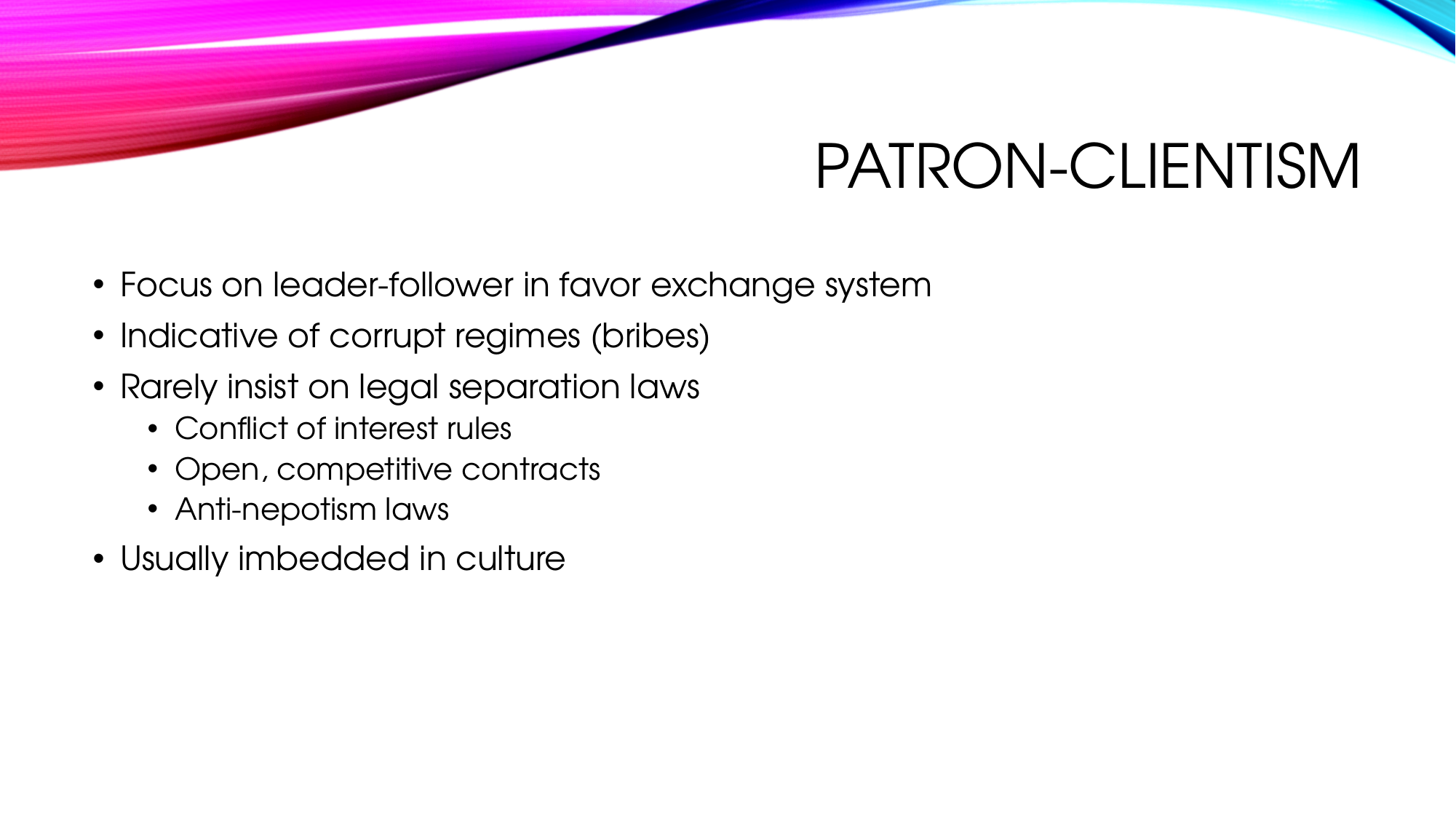

# Patron-clientism
Focus on leader-follower in favor exchange system
Indicative of corrupt regimes (bribes)
Rarely insist on legal separation laws
Conflict of interest rules
Open, competitive contracts
Anti-nepotism laws
Usually imbedded in culture